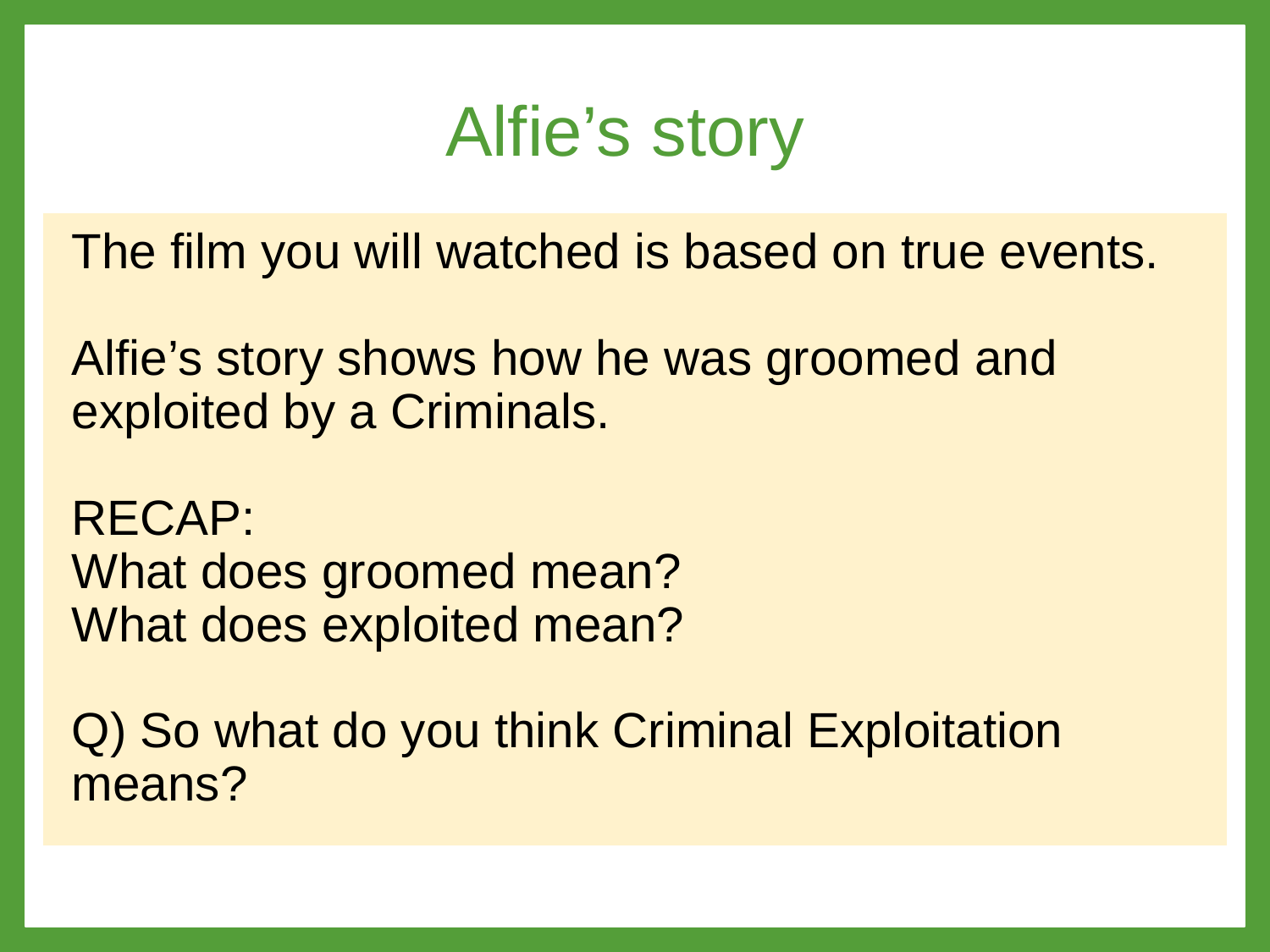

# Alfie’s story
The film you will watched is based on true events.

Alfie’s story shows how he was groomed and exploited by a Criminals.

RECAP:
What does groomed mean?
What does exploited mean?

Q) So what do you think Criminal Exploitation means?